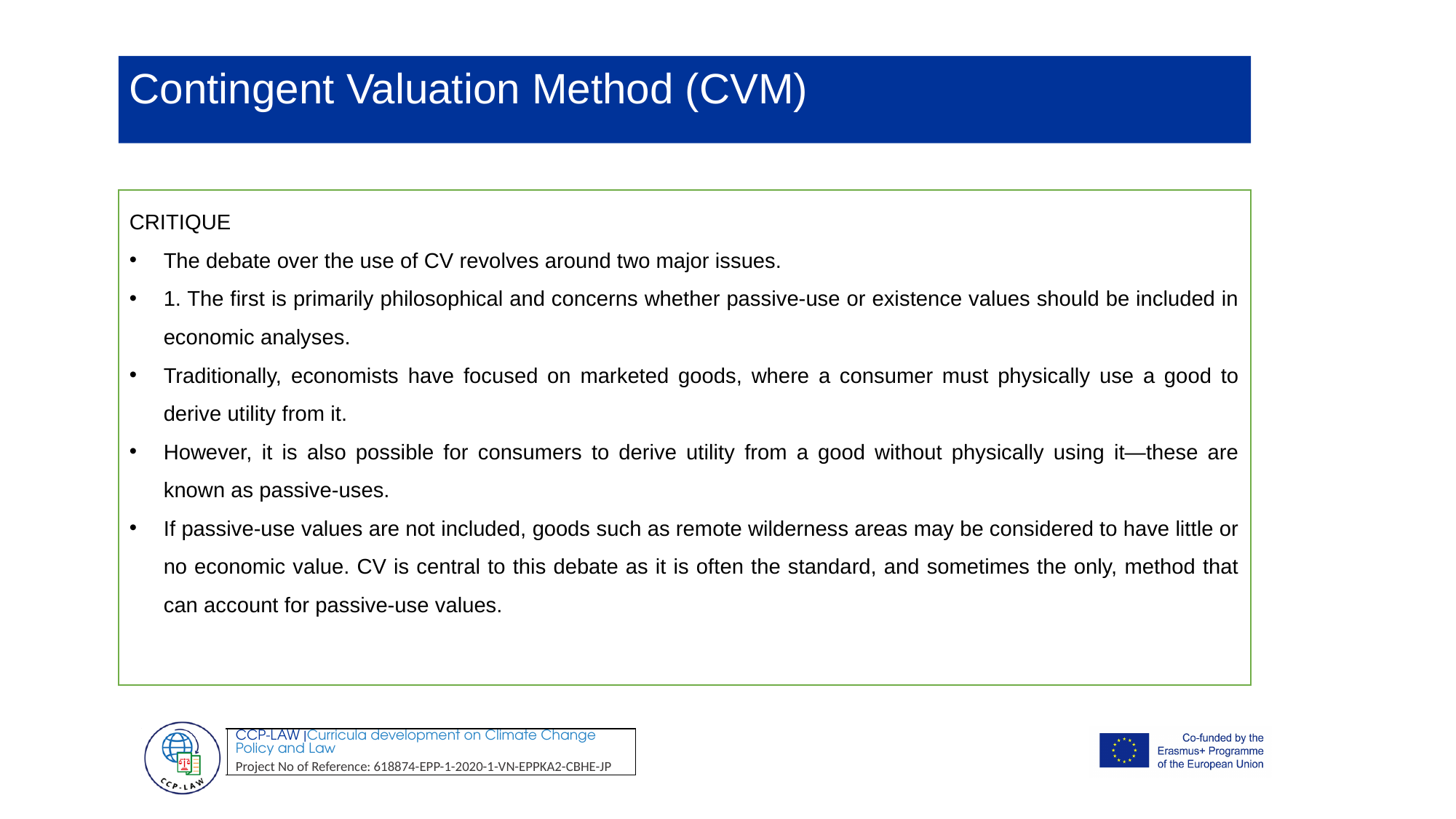

Contingent Valuation Method (CVM)

CRITIQUE
The debate over the use of CV revolves around two major issues.
1. The first is primarily philosophical and concerns whether passive-use or existence values should be included in economic analyses.
Traditionally, economists have focused on marketed goods, where a consumer must physically use a good to derive utility from it.
However, it is also possible for consumers to derive utility from a good without physically using it—these are known as passive-uses.
If passive-use values are not included, goods such as remote wilderness areas may be considered to have little or no economic value. CV is central to this debate as it is often the standard, and sometimes the only, method that can account for passive-use values.